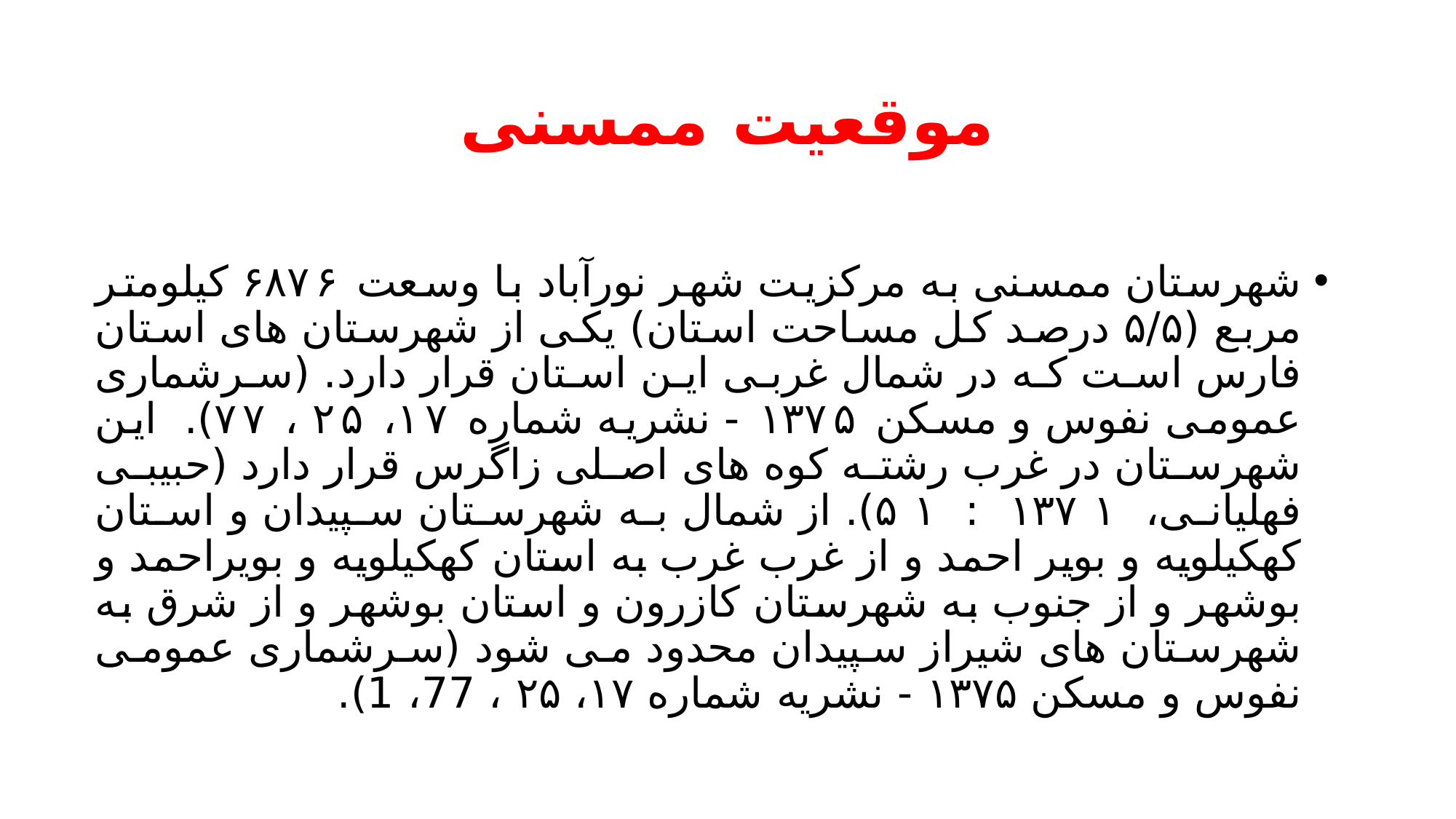

# موقعیت ممسنی
شهرستان ممسنی به مرکزیت شهر نورآباد با وسعت ۶۸۷۶ کیلومتر مربع (۵/۵ درصد كل مساحت استان) یکی از شهرستان های استان فارس است که در شمال غربی این استان قرار دارد. (سرشماری عمومی نفوس و مسکن ۱۳۷۵ - نشریه شماره ۱۷، ۲۵ ، ۷۷).  این شهرستان در غرب رشته کوه های اصلی زاگرس قرار دارد (حبیبی فهلیانی، ۱۳۷۱ : ۵۱). از شمال به شهرستان سپیدان و استان کهکیلویه و بویر احمد و از غرب غرب به استان کهکیلویه و بویراحمد و بوشهر و از جنوب به شهرستان کازرون و استان بوشهر و از شرق به شهرستان های شیراز سپیدان محدود می شود (سرشماری عمومی نفوس و مسکن ۱۳۷۵ - نشریه شماره ۱۷، ۲۵ ، 77، 1).